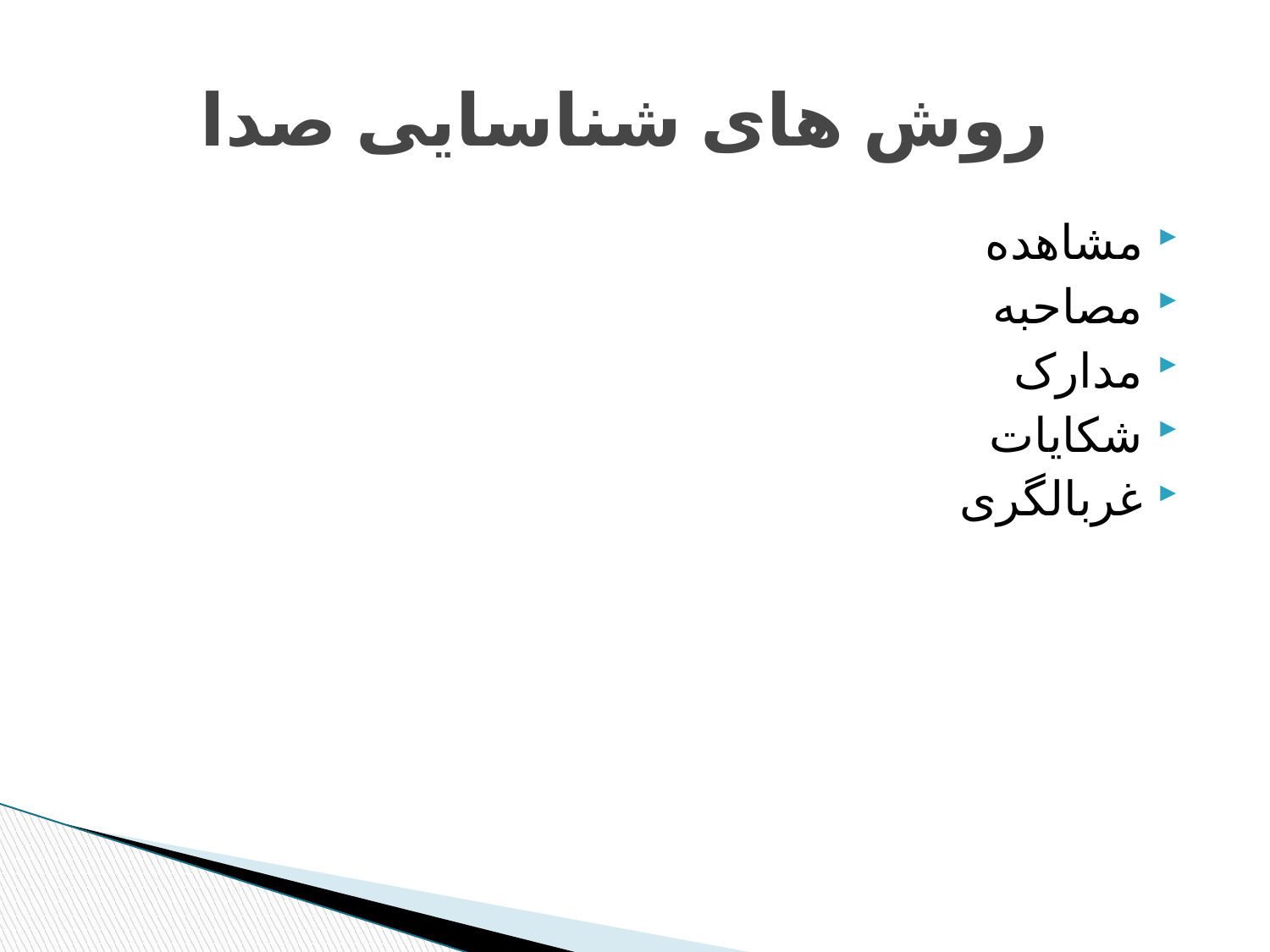

# روش های شناسایی صدا
مشاهده
مصاحبه
مدارک
شکایات
غربالگری